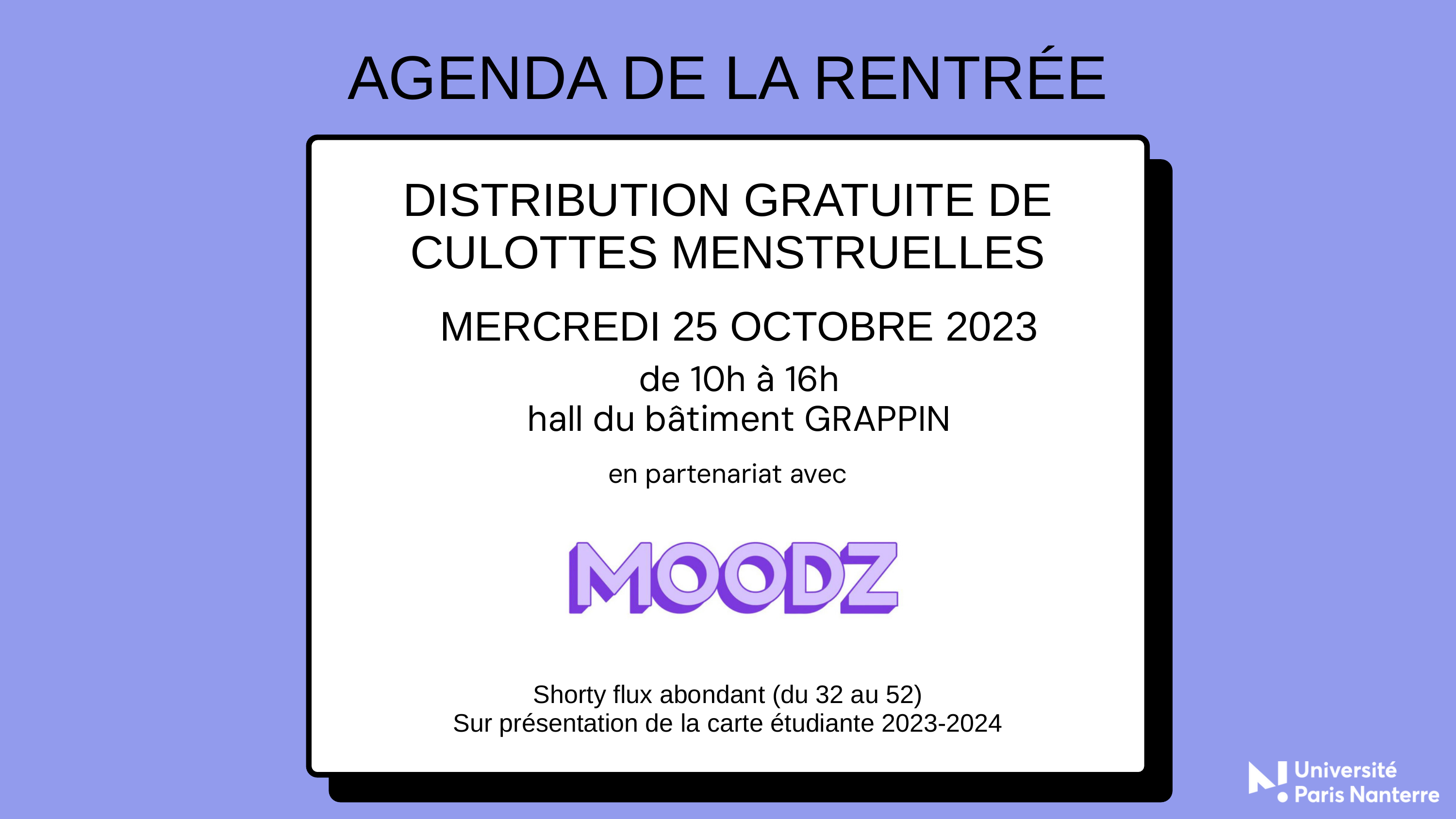

AGENDA DE LA RENTRÉE

DISTRIBUTION GRATUITE DE CULOTTES MENSTRUELLES
MERCREDI 25 OCTOBRE 2023
de 10h à 16h
hall du bâtiment GRAPPIN
en partenariat avec

Shorty flux abondant (du 32 au 52)
Sur présentation de la carte étudiante 2023-2024